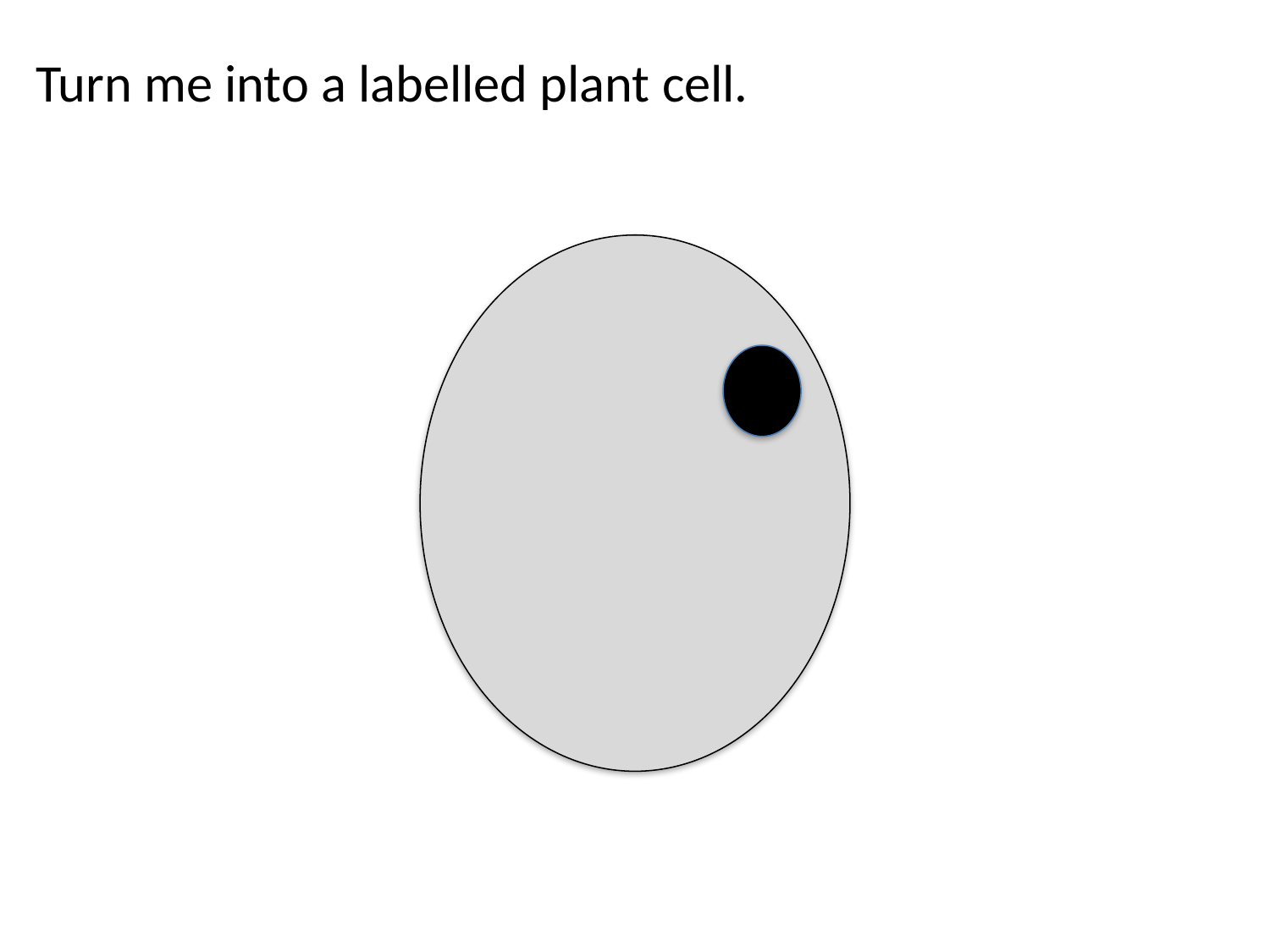

Turn me into a labelled plant cell.